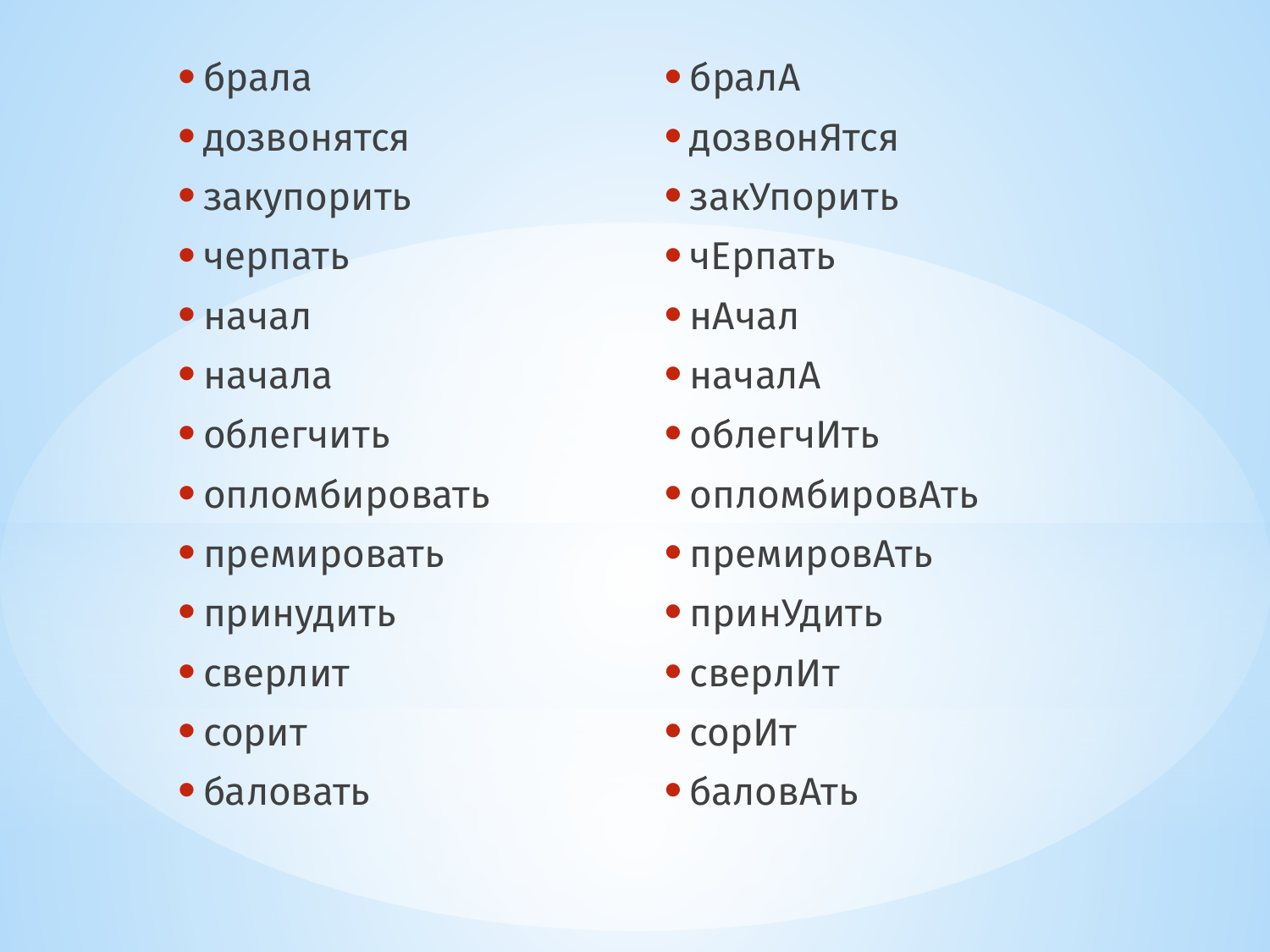

брала
дозвонятся
закупорить
черпать
начал
начала
облегчить
опломбировать
премировать
принудить
сверлит
сорит
баловать

бралА
дозвонЯтся
закУпорить
чЕрпать
нАчал
началА
облегчИть
опломбировАть
премировАть
принУдить
сверлИт
сорИт
баловАть